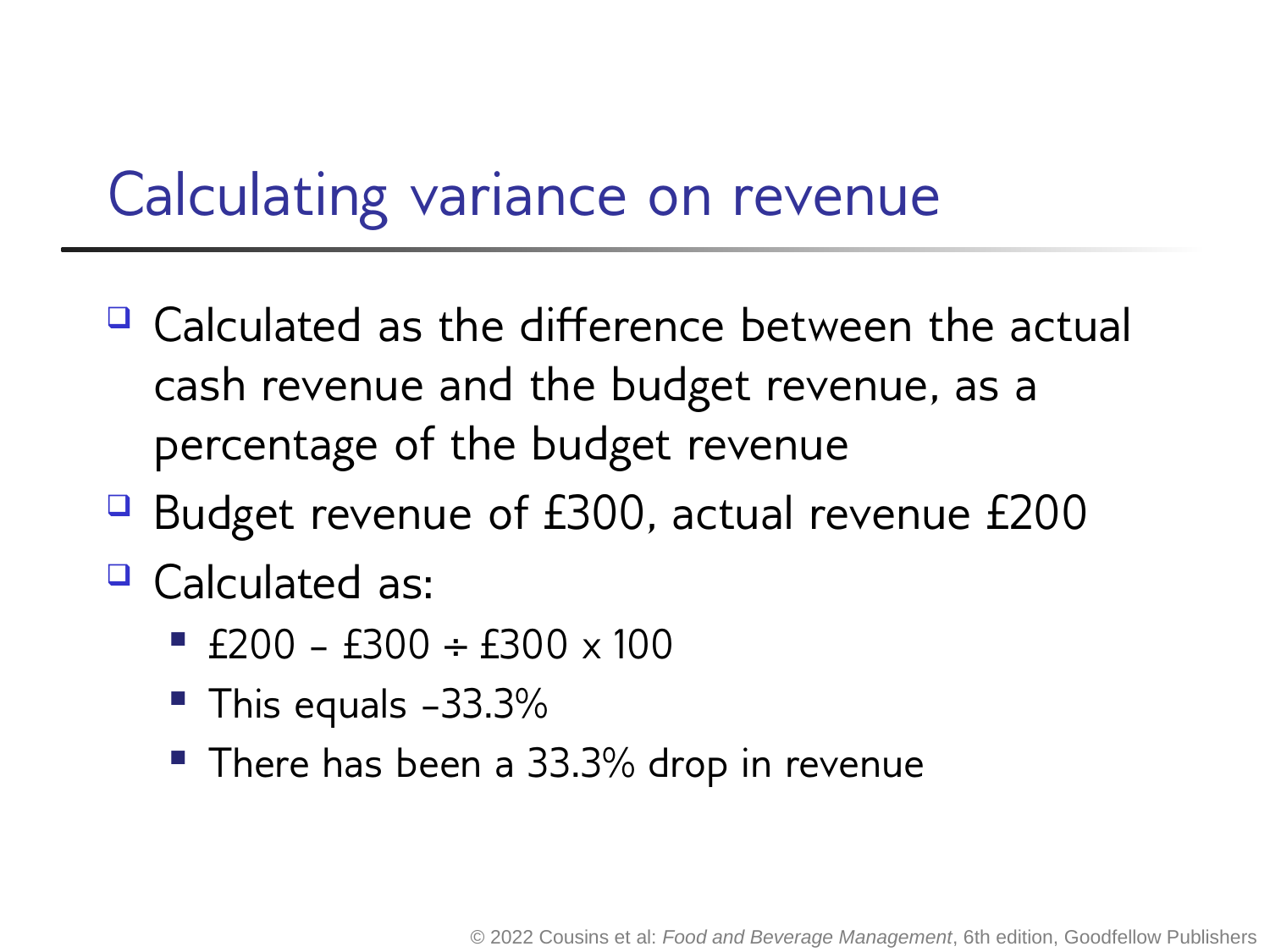

# Calculating variance on revenue
Calculated as the difference between the actual cash revenue and the budget revenue, as a percentage of the budget revenue
Budget revenue of £300, actual revenue £200
Calculated as:
£200 – £300 ÷ £300 x 100
This equals –33.3%
There has been a 33.3% drop in revenue